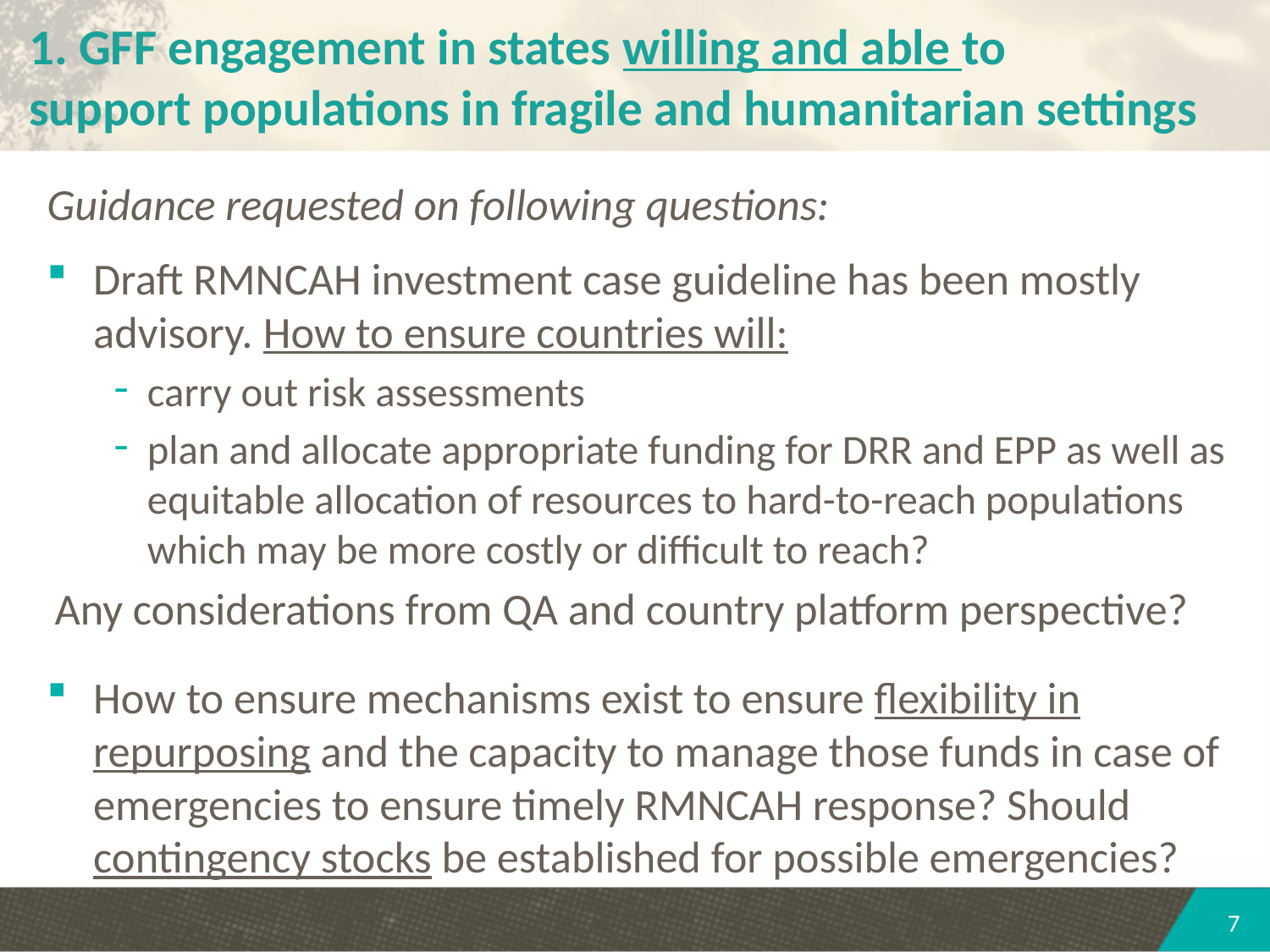

# 1. GFF engagement in states willing and able to support populations in fragile and humanitarian settings

Guidance requested on following questions:

Draft RMNCAH investment case guideline has been mostly advisory. How to ensure countries will:
carry out risk assessments
plan and allocate appropriate funding for DRR and EPP as well as equitable allocation of resources to hard-to-reach populations which may be more costly or difficult to reach?
Any considerations from QA and country platform perspective?

How to ensure mechanisms exist to ensure flexibility in repurposing and the capacity to manage those funds in case of emergencies to ensure timely RMNCAH response? Should contingency stocks be established for possible emergencies?
7